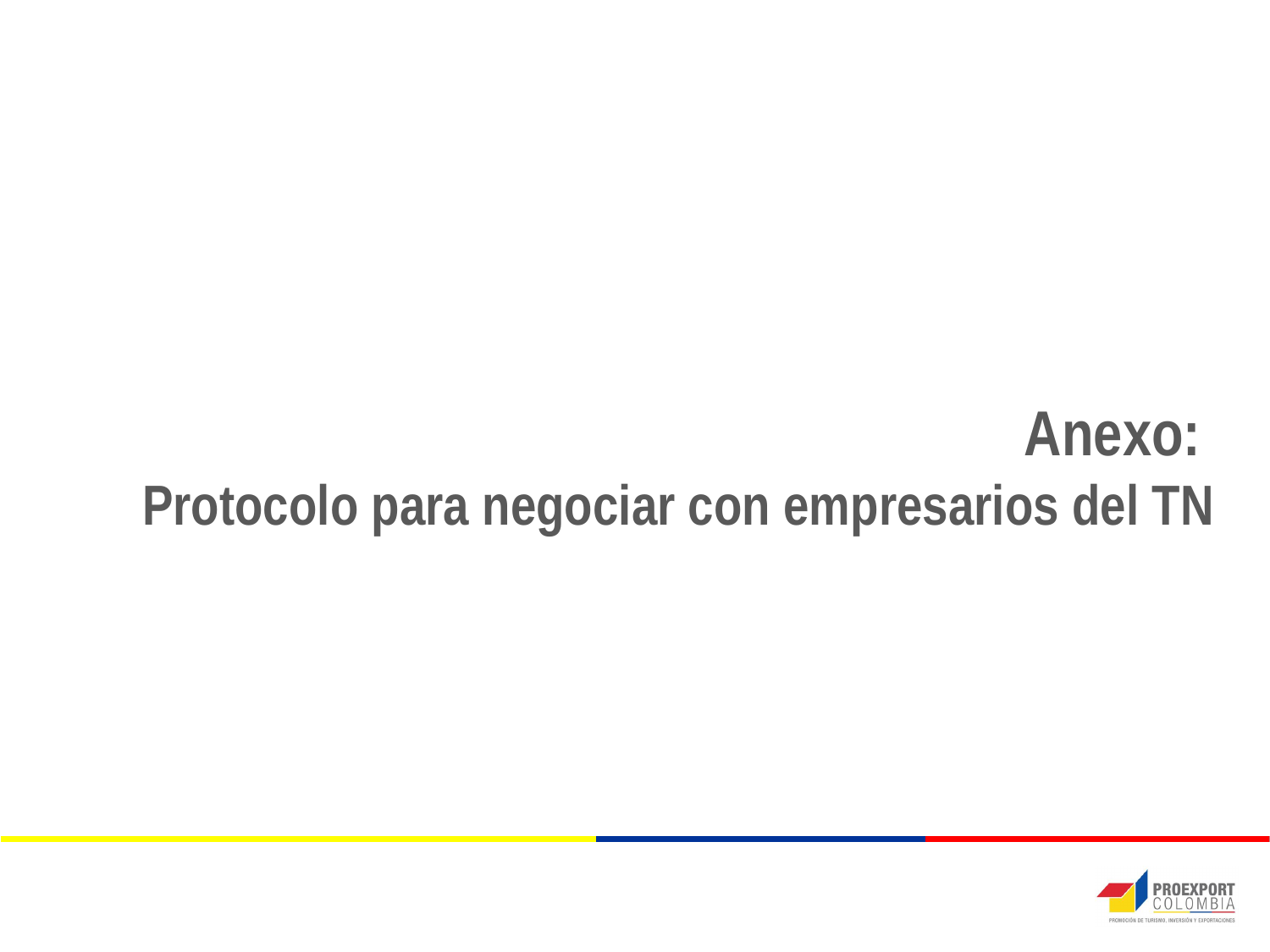

# Anexo: Protocolo para negociar con empresarios del TN